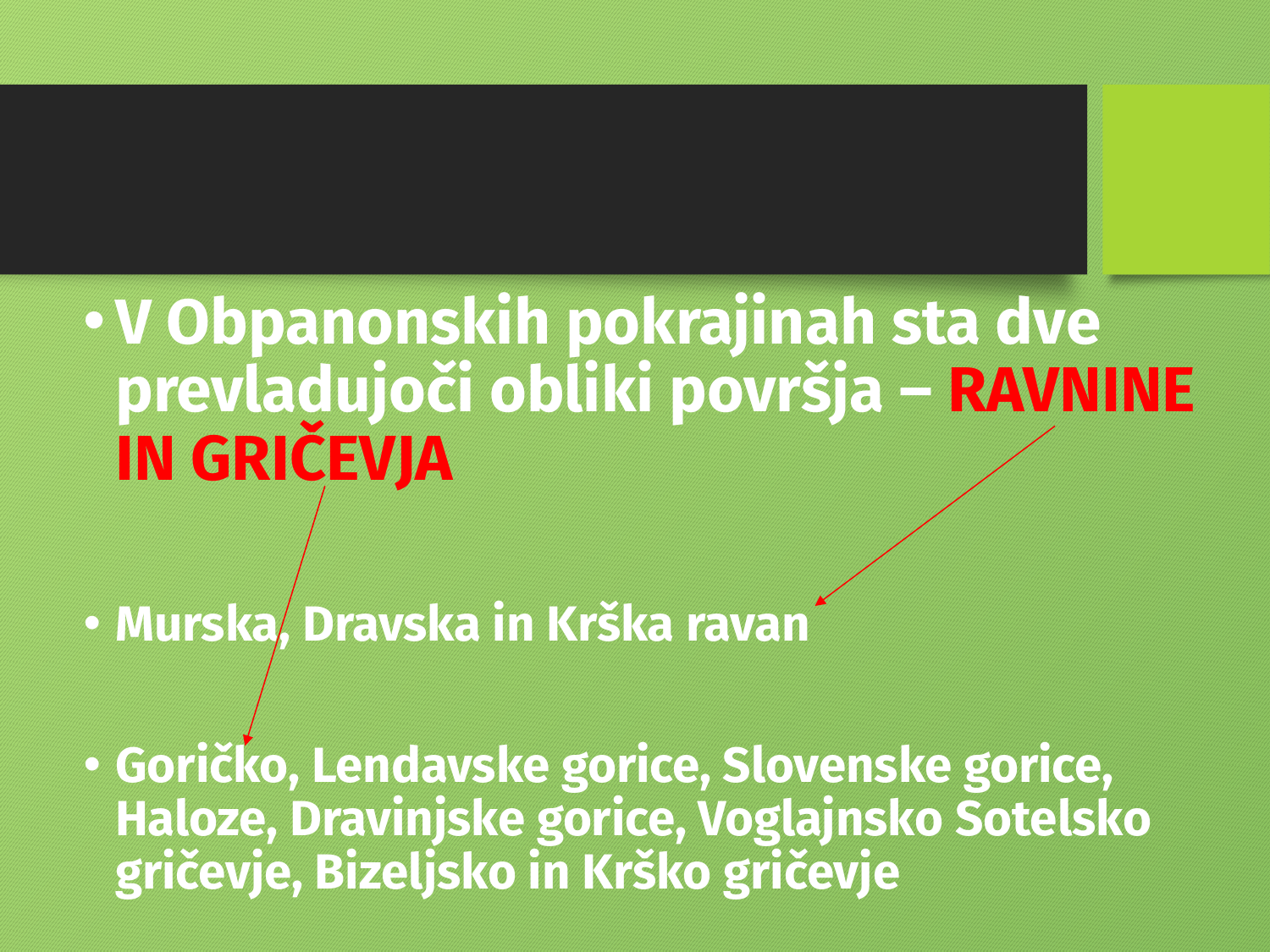

#
V Obpanonskih pokrajinah sta dve prevladujoči obliki površja – RAVNINE IN GRIČEVJA

Murska, Dravska in Krška ravan

Goričko, Lendavske gorice, Slovenske gorice, Haloze, Dravinjske gorice, Voglajnsko Sotelsko gričevje, Bizeljsko in Krško gričevje